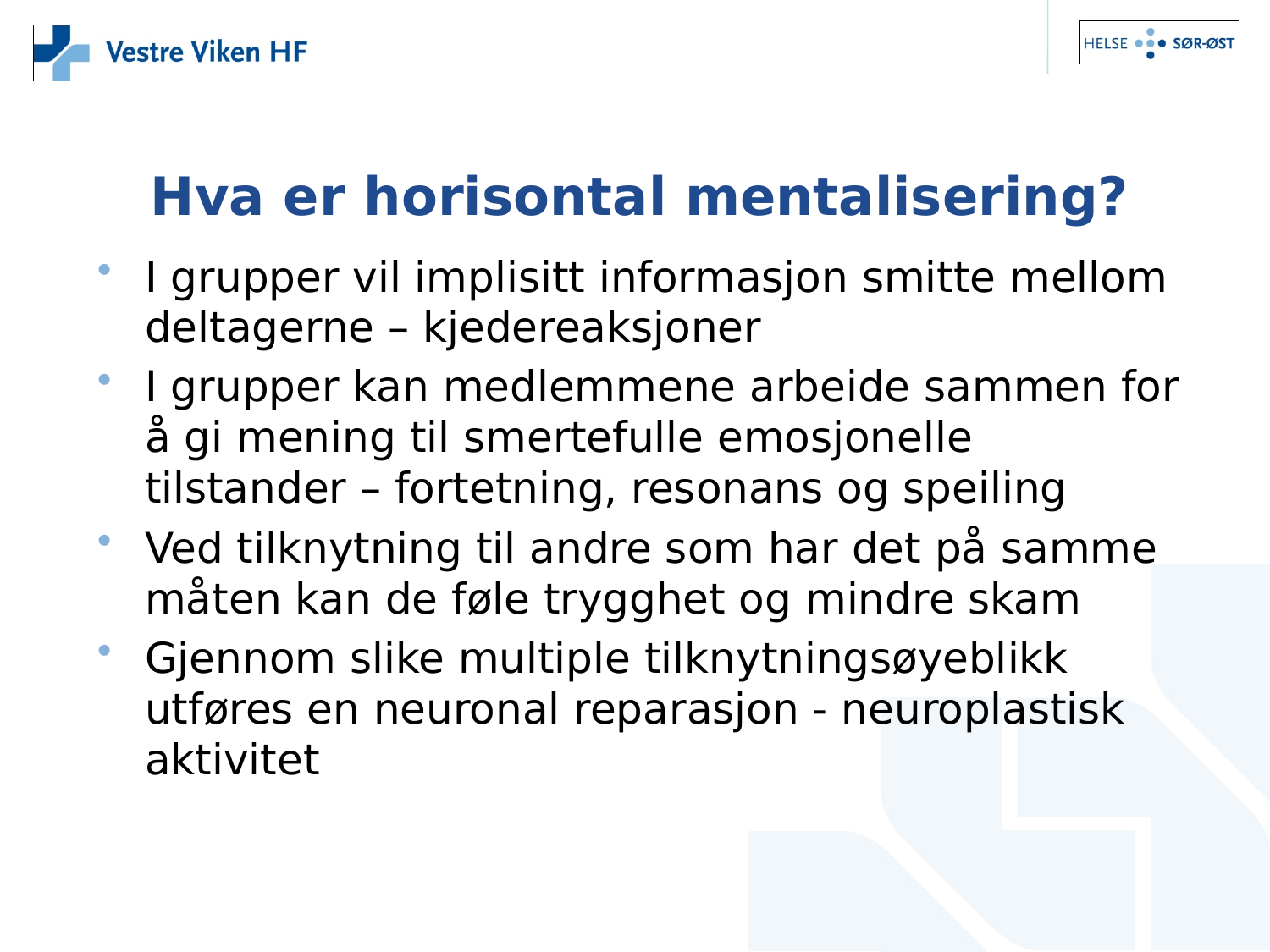

Hva er horisontal mentalisering?
I grupper vil implisitt informasjon smitte mellom deltagerne – kjedereaksjoner
I grupper kan medlemmene arbeide sammen for å gi mening til smertefulle emosjonelle tilstander – fortetning, resonans og speiling
Ved tilknytning til andre som har det på samme måten kan de føle trygghet og mindre skam
Gjennom slike multiple tilknytningsøyeblikk utføres en neuronal reparasjon - neuroplastisk aktivitet